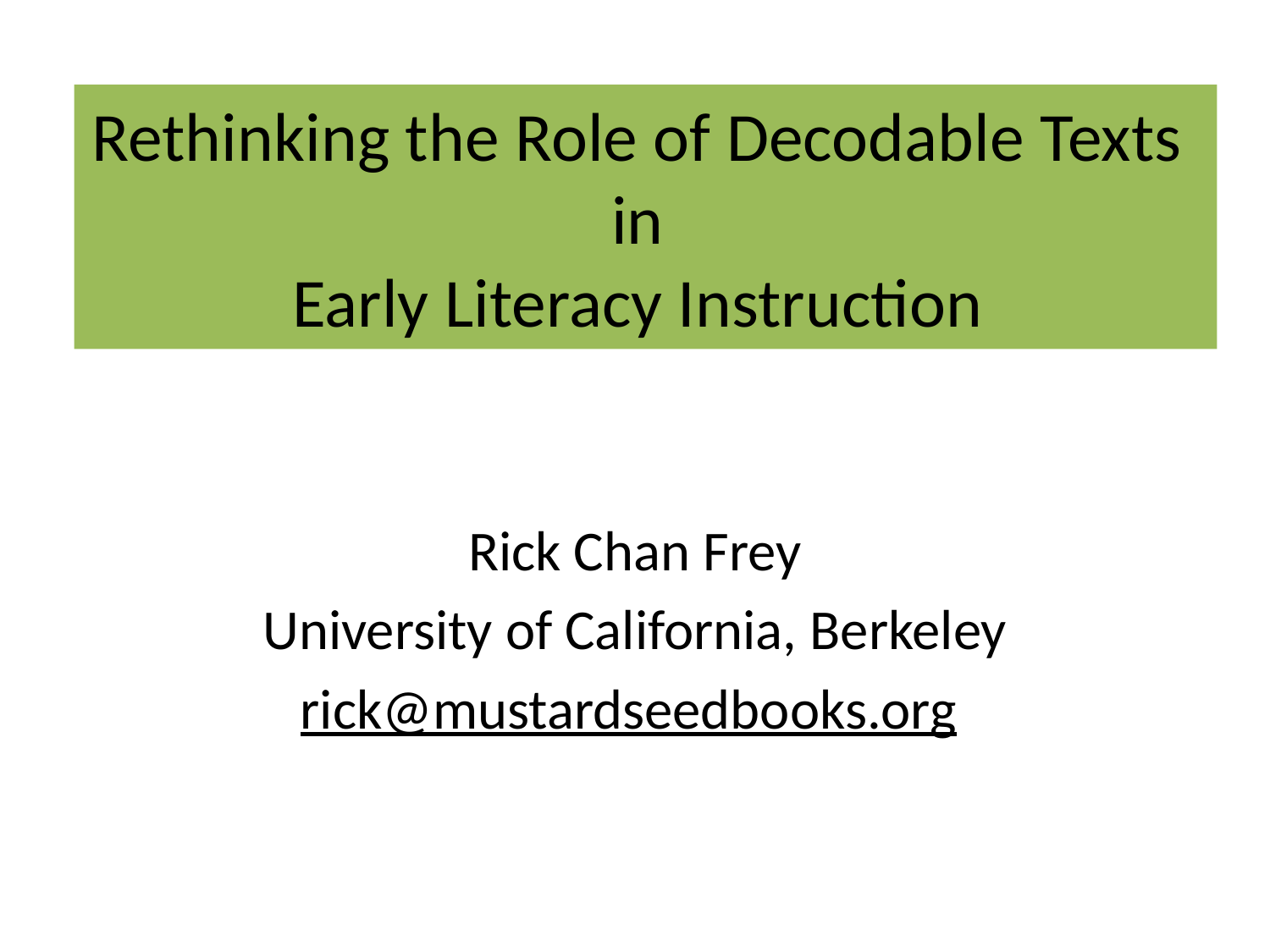

# Rethinking the Role of Decodable Texts in Early Literacy Instruction
Rick Chan Frey
University of California, Berkeley
rick@mustardseedbooks.org